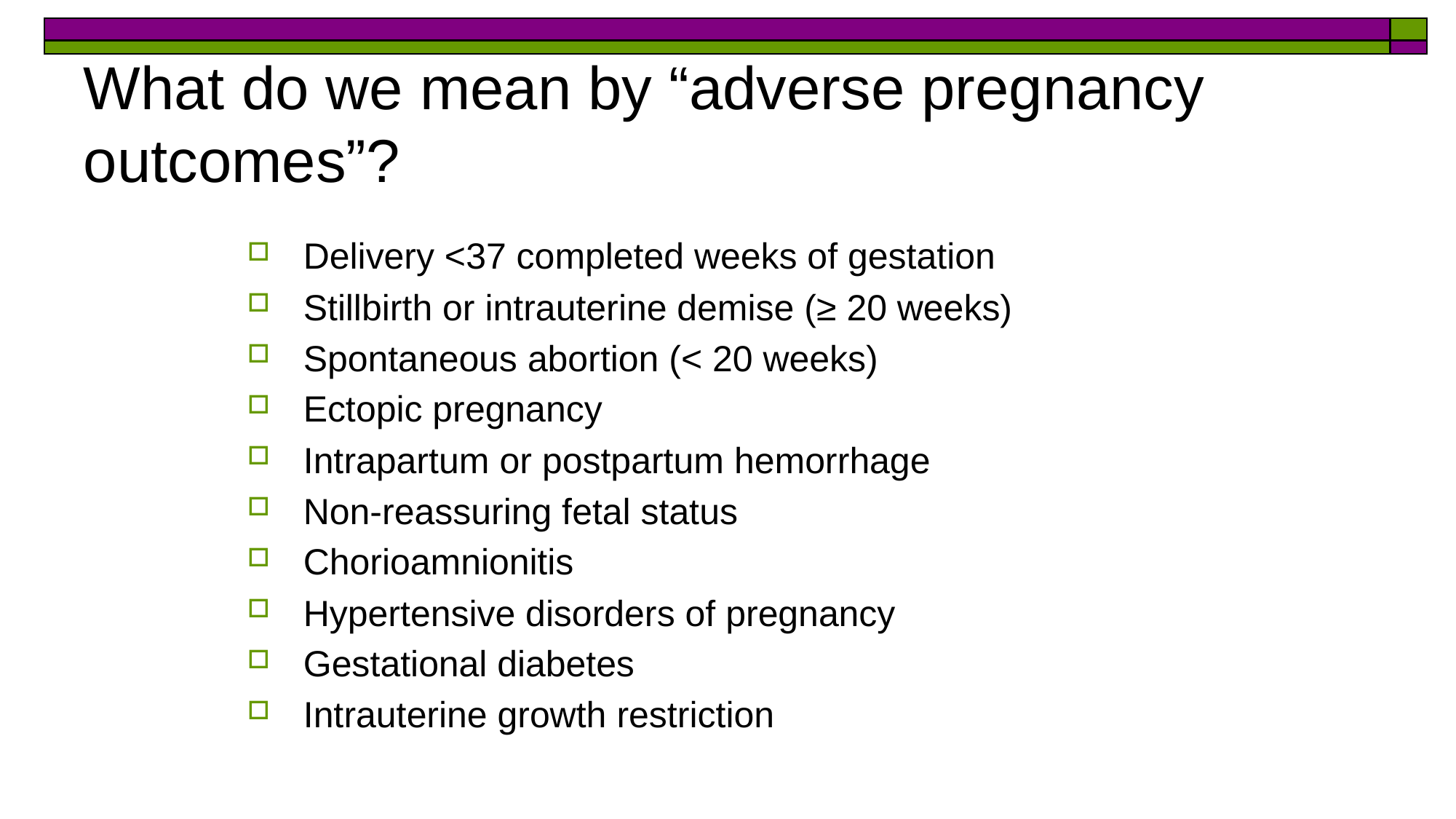

# What do we mean by “adverse pregnancy outcomes”?
Delivery <37 completed weeks of gestation
Stillbirth or intrauterine demise (≥ 20 weeks)
Spontaneous abortion (< 20 weeks)
Ectopic pregnancy
Intrapartum or postpartum hemorrhage
Non-reassuring fetal status
Chorioamnionitis
Hypertensive disorders of pregnancy
Gestational diabetes
Intrauterine growth restriction